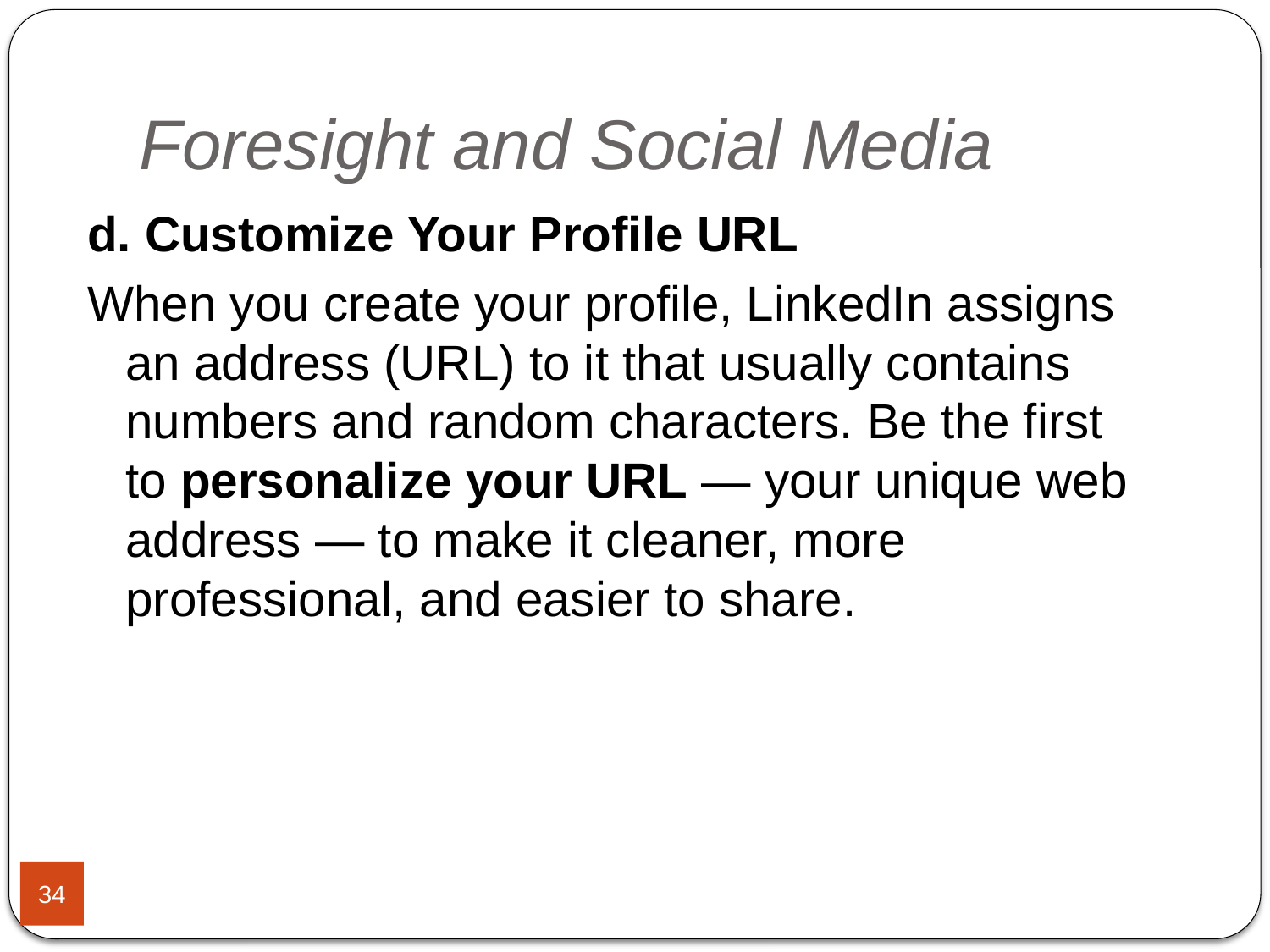

# Foresight and Social Media
d. Customize Your Profile URL
When you create your profile, LinkedIn assigns an address (URL) to it that usually contains numbers and random characters. Be the first to personalize your URL — your unique web address — to make it cleaner, more professional, and easier to share.
34